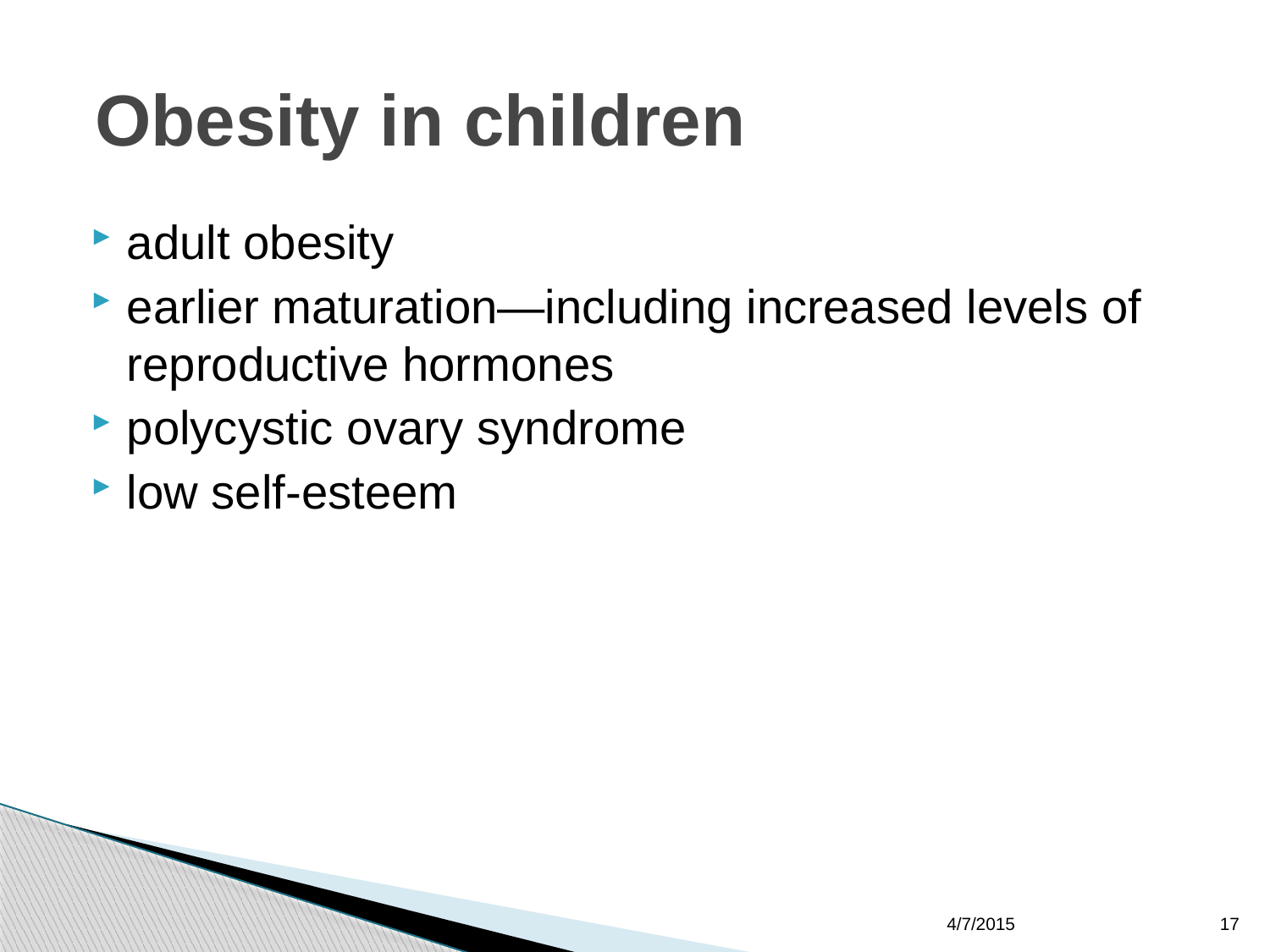

# Obesity in children
adult obesity
earlier maturation—including increased levels of reproductive hormones
polycystic ovary syndrome
low self-esteem

4/7/2015
17